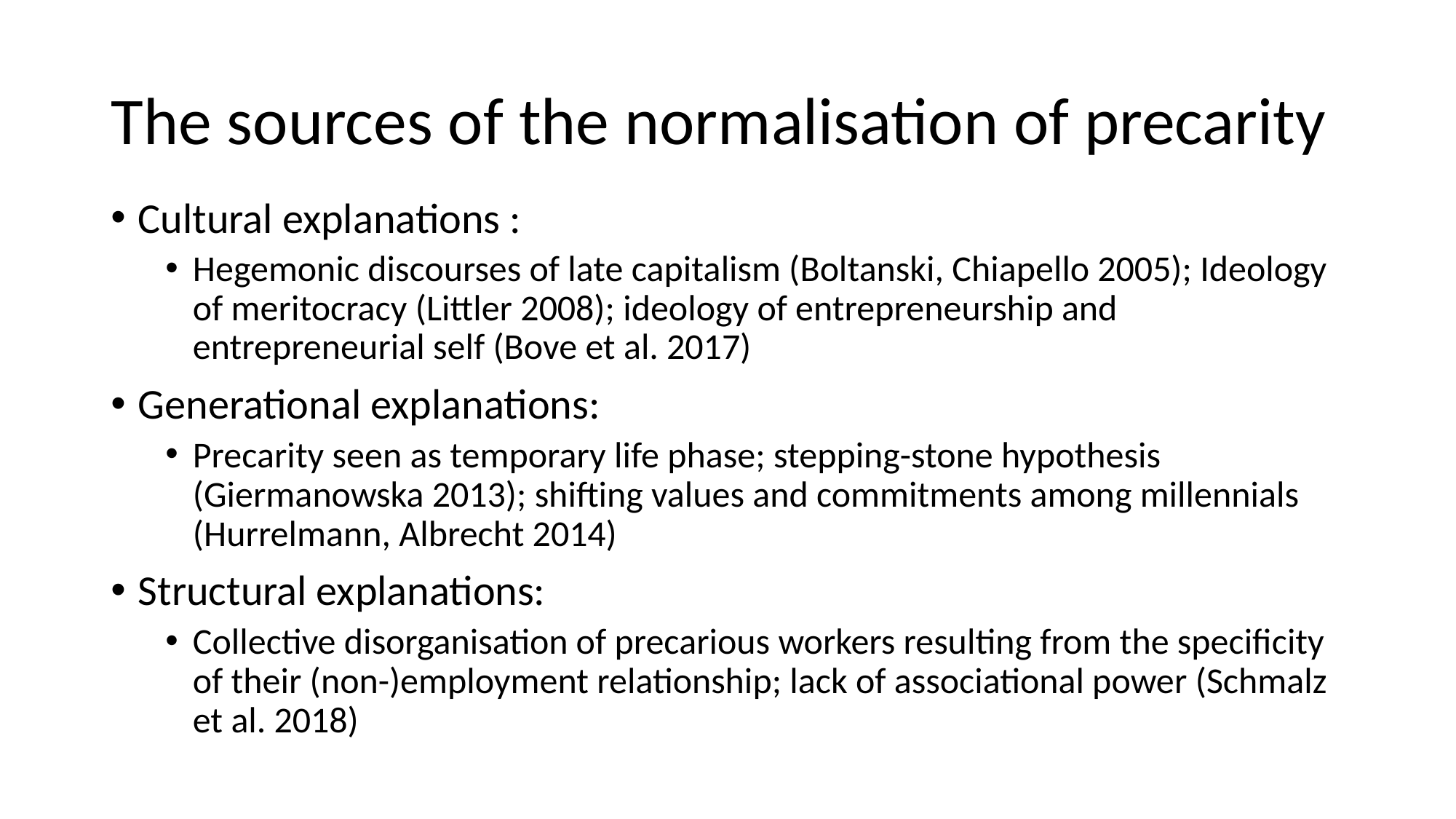

# The sources of the normalisation of precarity
Cultural explanations :
Hegemonic discourses of late capitalism (Boltanski, Chiapello 2005); Ideology of meritocracy (Littler 2008); ideology of entrepreneurship and entrepreneurial self (Bove et al. 2017)
Generational explanations:
Precarity seen as temporary life phase; stepping-stone hypothesis (Giermanowska 2013); shifting values and commitments among millennials (Hurrelmann, Albrecht 2014)
Structural explanations:
Collective disorganisation of precarious workers resulting from the specificity of their (non-)employment relationship; lack of associational power (Schmalz et al. 2018)